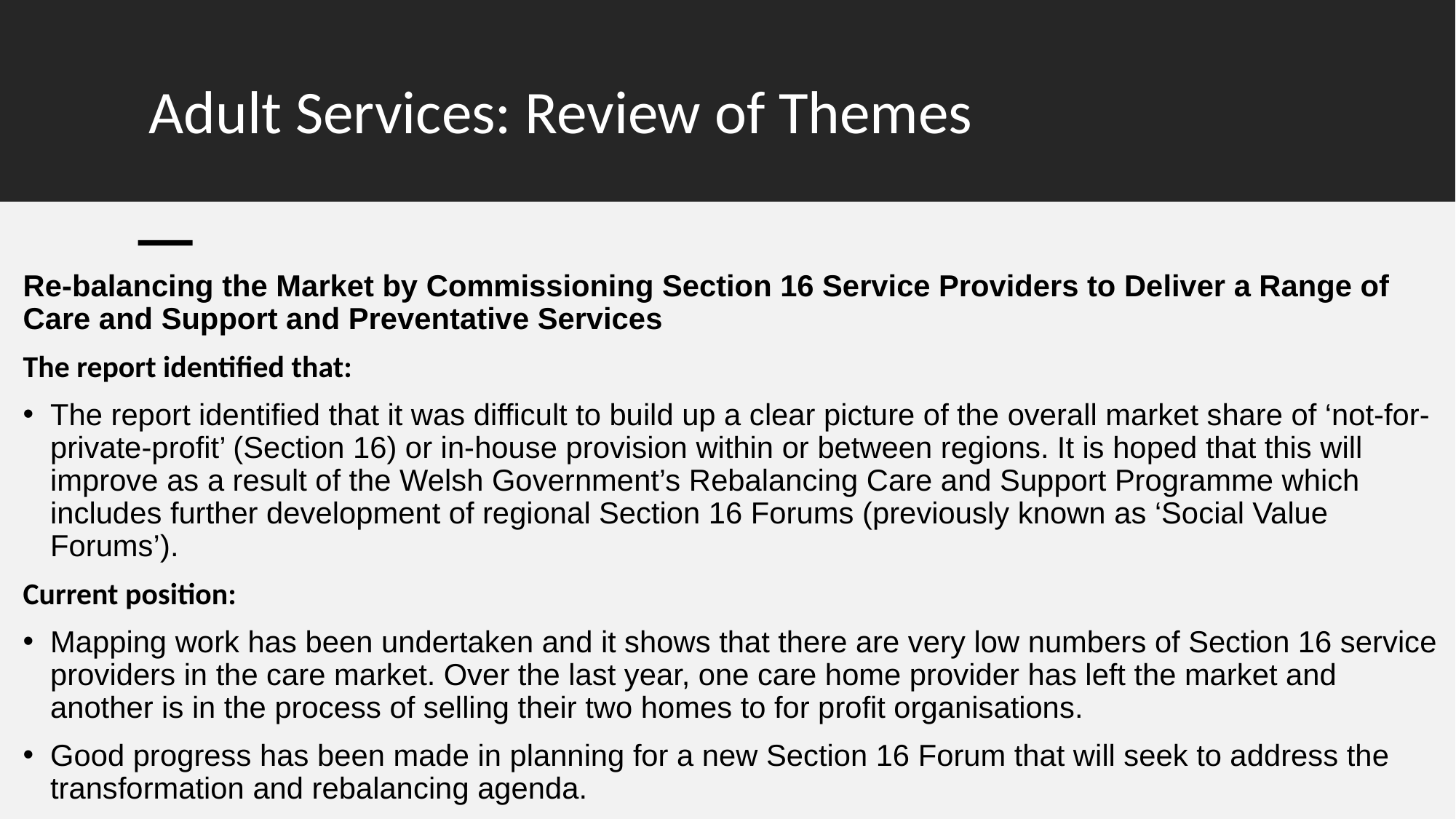

# Adult Services: Review of Themes

Re-balancing the Market by Commissioning Section 16 Service Providers to Deliver a Range of Care and Support and Preventative Services
The report identified that:
The report identified that it was difficult to build up a clear picture of the overall market share of ‘not-for-private-profit’ (Section 16) or in-house provision within or between regions. It is hoped that this will improve as a result of the Welsh Government’s Rebalancing Care and Support Programme which includes further development of regional Section 16 Forums (previously known as ‘Social Value Forums’).
Current position:
Mapping work has been undertaken and it shows that there are very low numbers of Section 16 service providers in the care market. Over the last year, one care home provider has left the market and another is in the process of selling their two homes to for profit organisations.
Good progress has been made in planning for a new Section 16 Forum that will seek to address the transformation and rebalancing agenda.